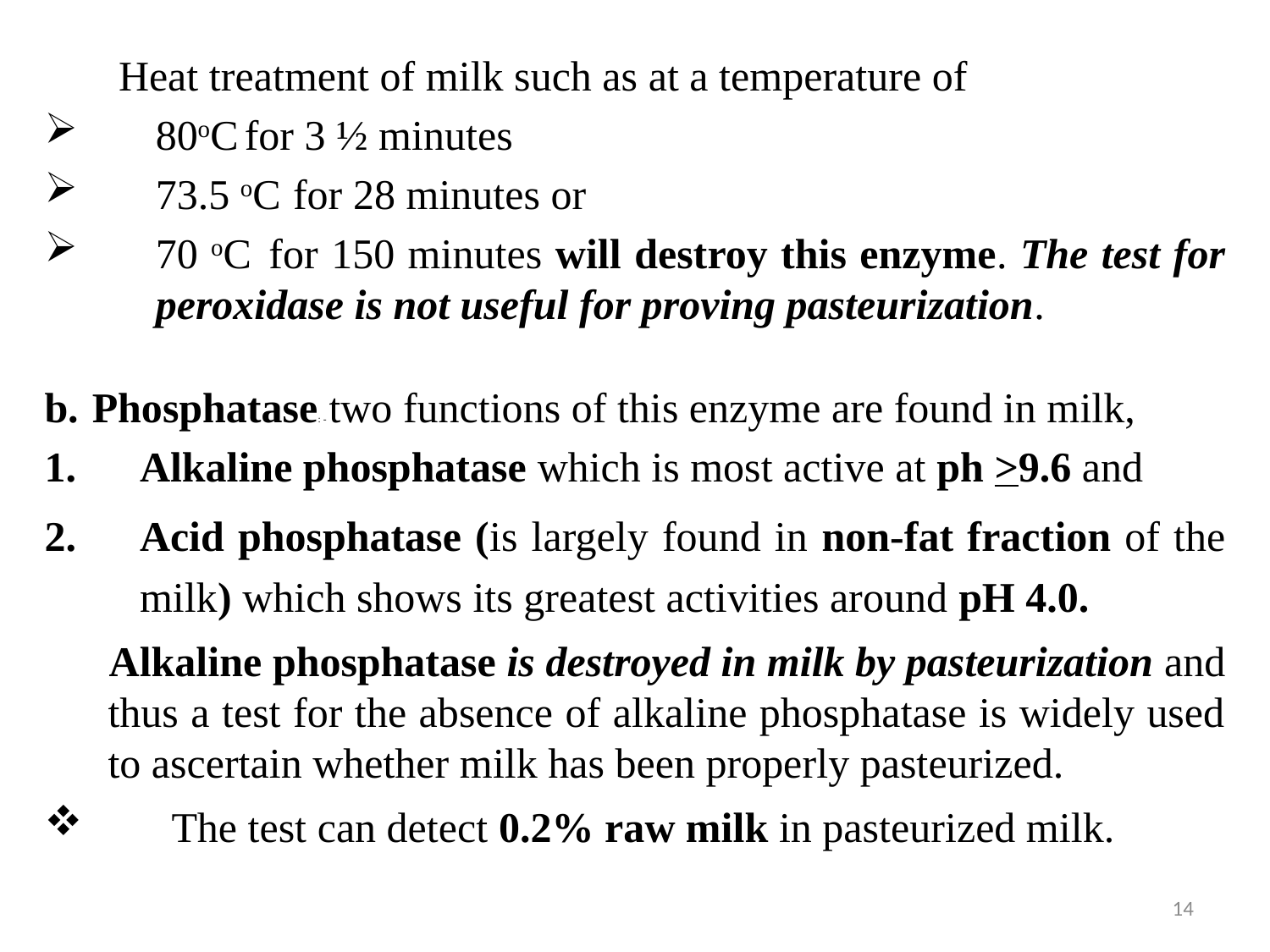

Heat treatment of milk such as at a temperature of
80oC for 3 ½ minutes
73.5 oC  for 28 minutes or
70 oC  for 150 minutes will destroy this enzyme. The test for peroxidase is not useful for proving pasteurization.

Phosphatase: - two functions of this enzyme are found in milk,
Alkaline phosphatase which is most active at ph >9.6 and
Acid phosphatase (is largely found in non-fat fraction of the milk) which shows its greatest activities around pH 4.0.
Alkaline phosphatase is destroyed in milk by pasteurization and thus a test for the absence of alkaline phosphatase is widely used to ascertain whether milk has been properly pasteurized.
The test can detect 0.2% raw milk in pasteurized milk.

14